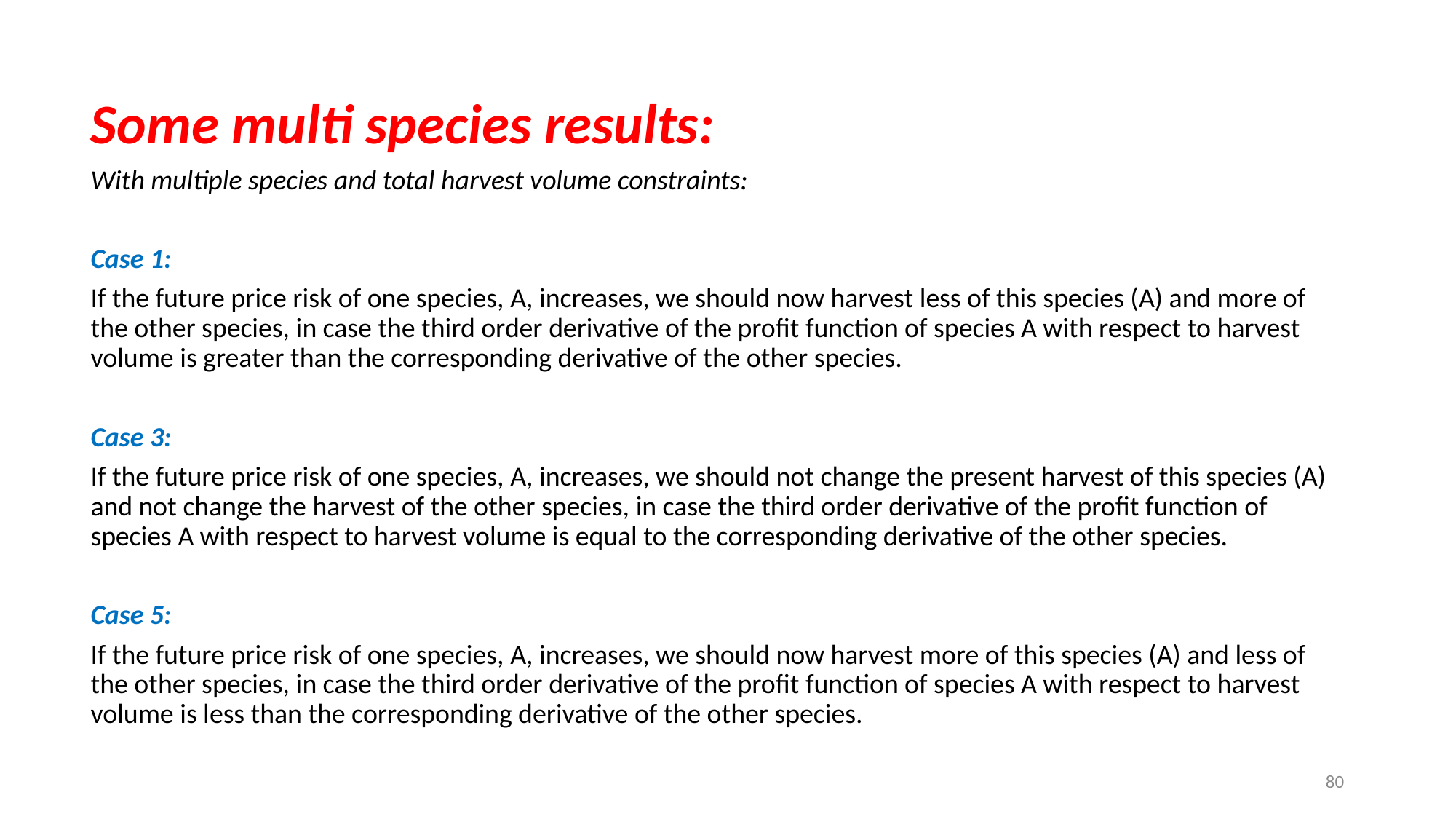

Some multi species results:
With multiple species and total harvest volume constraints:

Case 1:
If the future price risk of one species, A, increases, we should now harvest less of this species (A) and more of the other species, in case the third order derivative of the profit function of species A with respect to harvest volume is greater than the corresponding derivative of the other species.

Case 3:
If the future price risk of one species, A, increases, we should not change the present harvest of this species (A) and not change the harvest of the other species, in case the third order derivative of the profit function of species A with respect to harvest volume is equal to the corresponding derivative of the other species.

Case 5:
If the future price risk of one species, A, increases, we should now harvest more of this species (A) and less of the other species, in case the third order derivative of the profit function of species A with respect to harvest volume is less than the corresponding derivative of the other species.

80